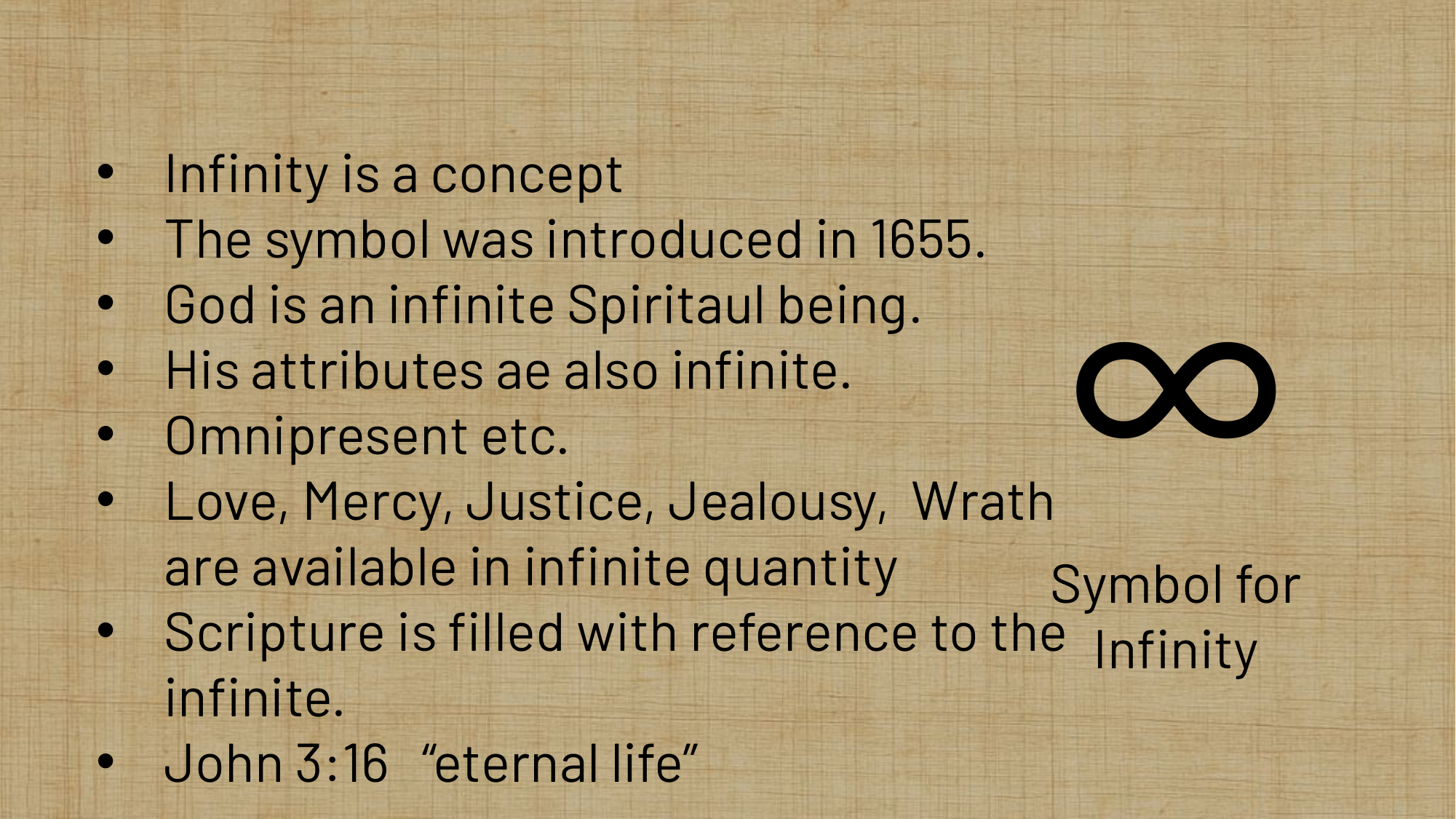

Infinity is a concept
The symbol was introduced in 1655.
God is an infinite Spiritaul being.
His attributes ae also infinite.
Omnipresent etc.
Love, Mercy, Justice, Jealousy,  Wrath
are available in infinite quantity
Scripture is filled with reference to the
infinite.
John 3:16   “eternal life”

∞
Symbol for Infinity